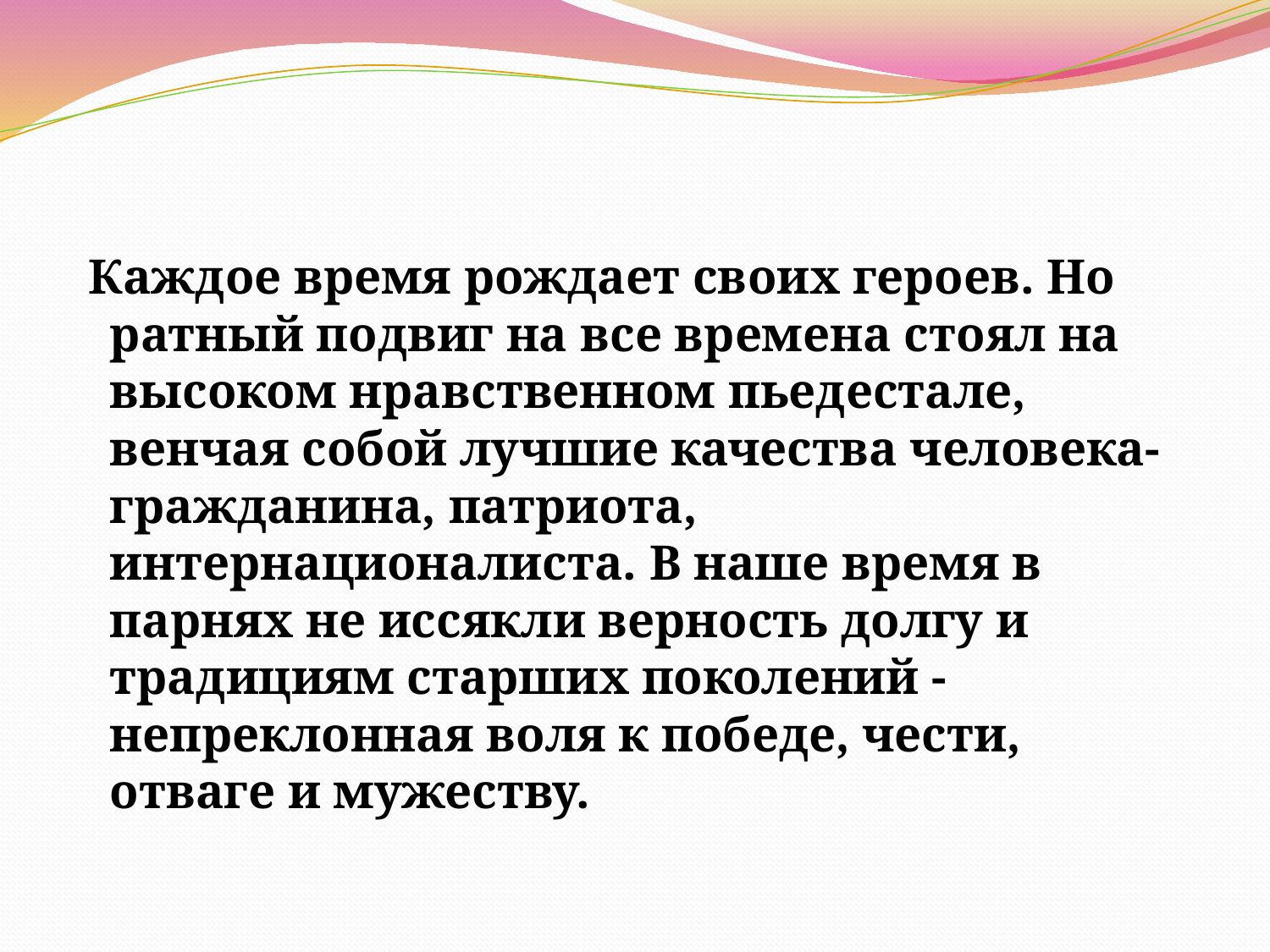

Каждое время рождает своих героев. Но ратный подвиг на все времена стоял на высоком нравственном пьедестале, венчая собой лучшие качества человека-гражданина, патриота, интернационалиста. В наше время в парнях не иссякли верность долгу и традициям старших поколений - непреклонная воля к победе, чести, отваге и мужеству.